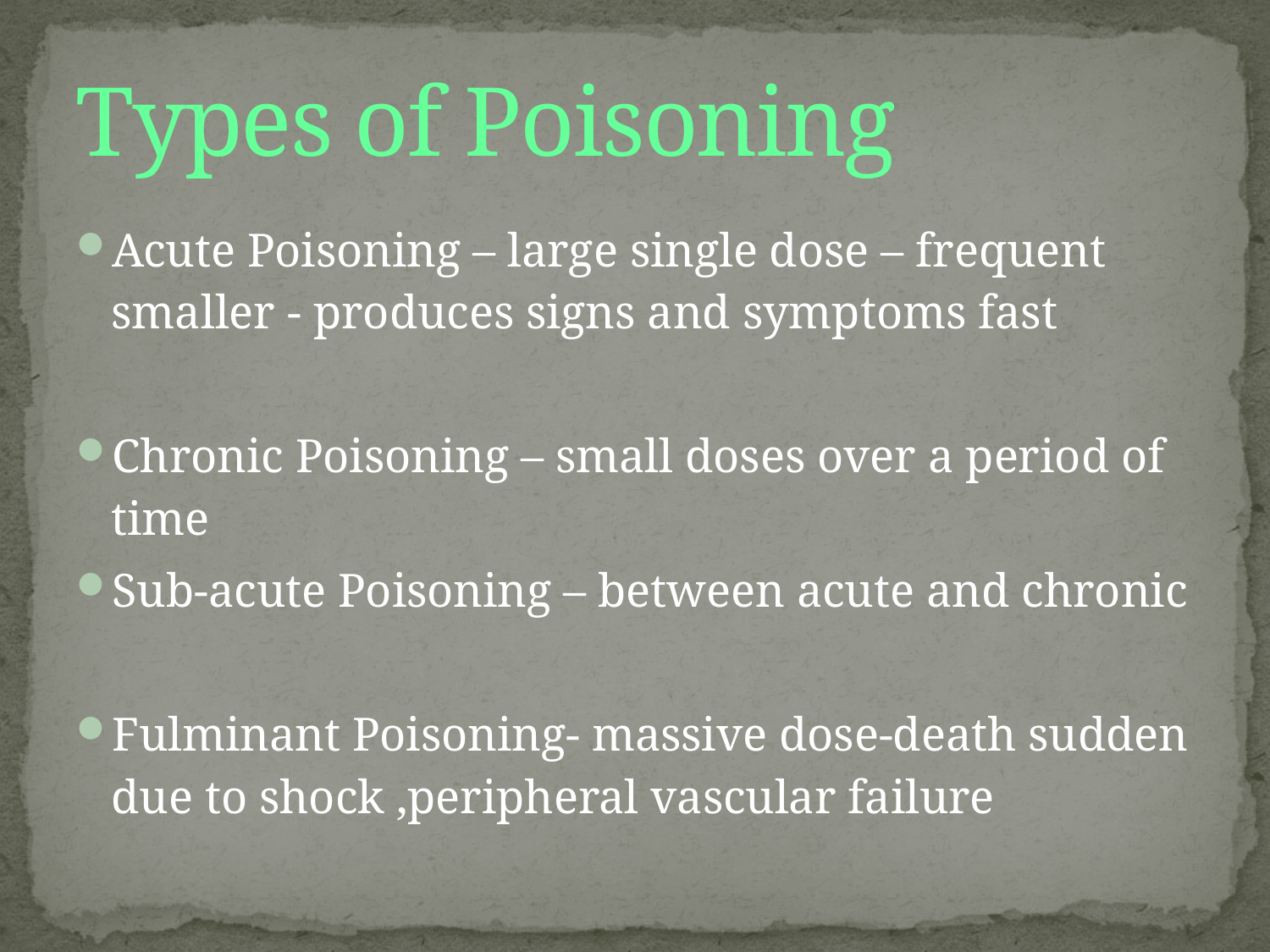

# Types of Poisoning
Acute Poisoning – large single dose – frequent smaller - produces signs and symptoms fast

Chronic Poisoning – small doses over a period of time
Sub-acute Poisoning – between acute and chronic

Fulminant Poisoning- massive dose-death sudden due to shock ,peripheral vascular failure